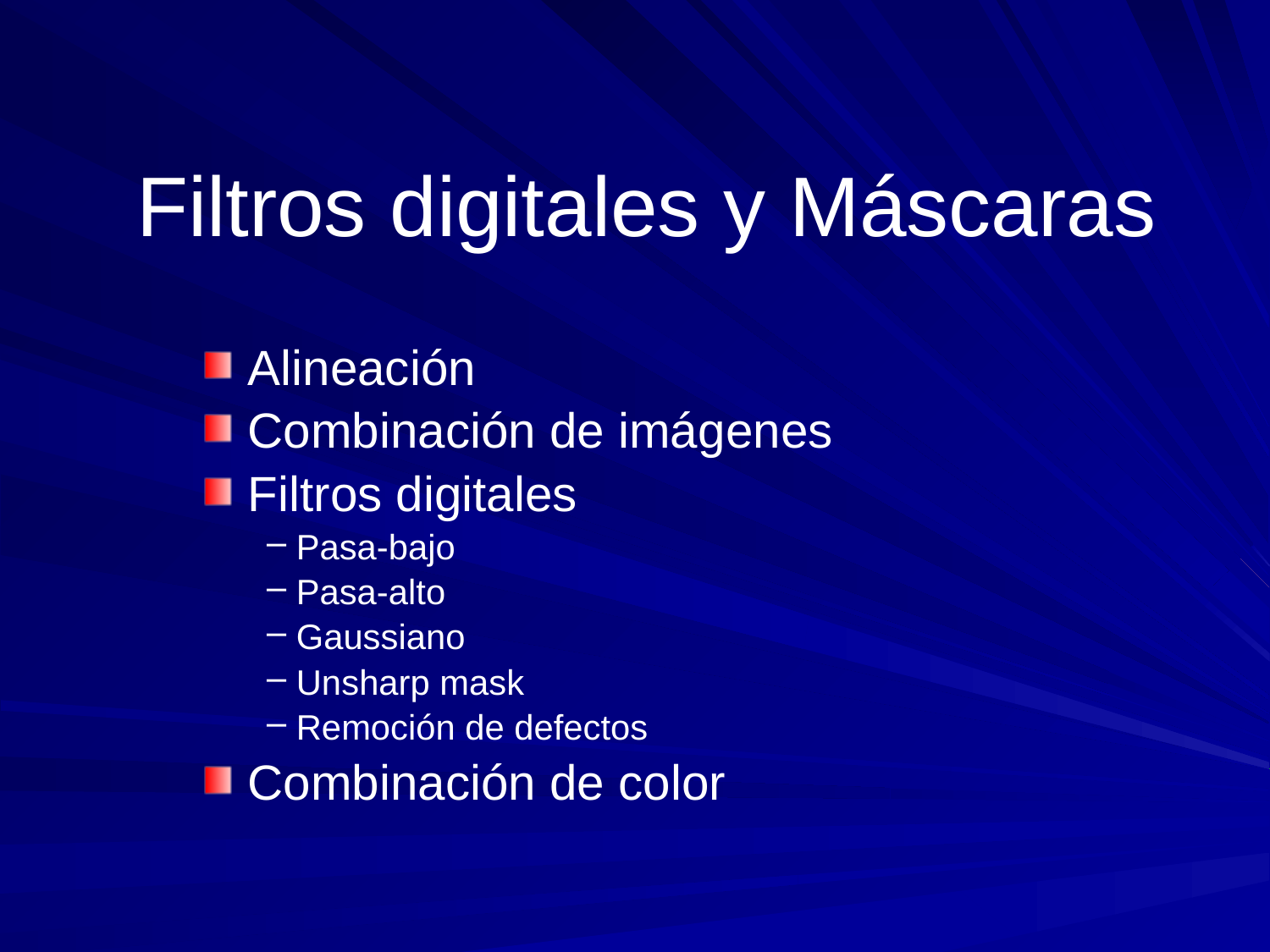

# Filtros digitales y Máscaras
 Alineación
 Combinación de imágenes
 Filtros digitales
 Pasa-bajo
 Pasa-alto
 Gaussiano
 Unsharp mask
 Remoción de defectos
 Combinación de color